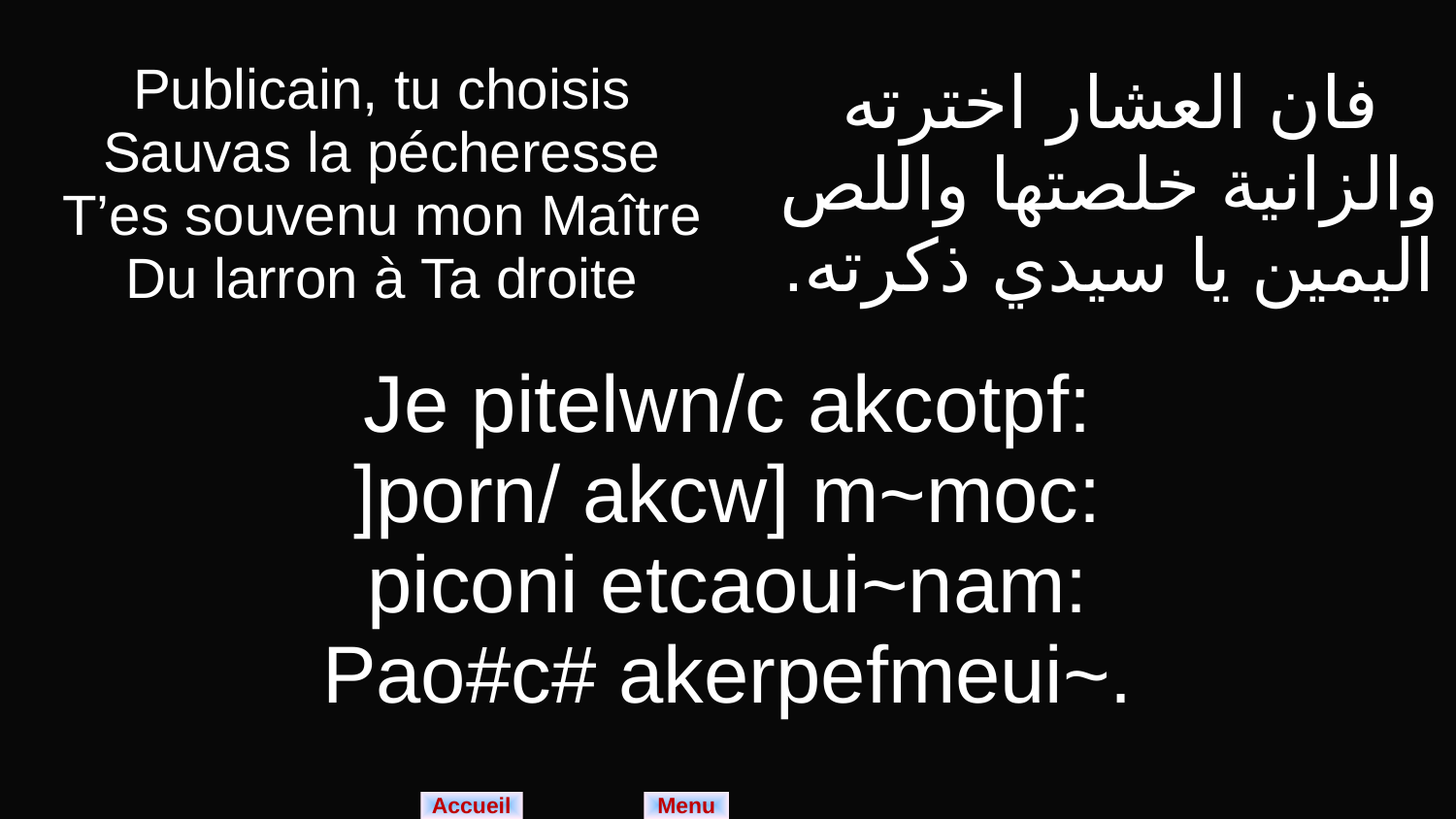

| Publicain, tu choisis Sauvas la pécheresse T’es souvenu mon Maître Du larron à Ta droite | فان العشار اخترته والزانية خلصتها واللص اليمين يا سيدي ذكرته. |
| --- | --- |
| Je pitelwn/c akcotpf: ]porn/ akcw] m~moc: piconi etcaoui~nam: Pao#c# akerpefmeui~. |  |
Menu